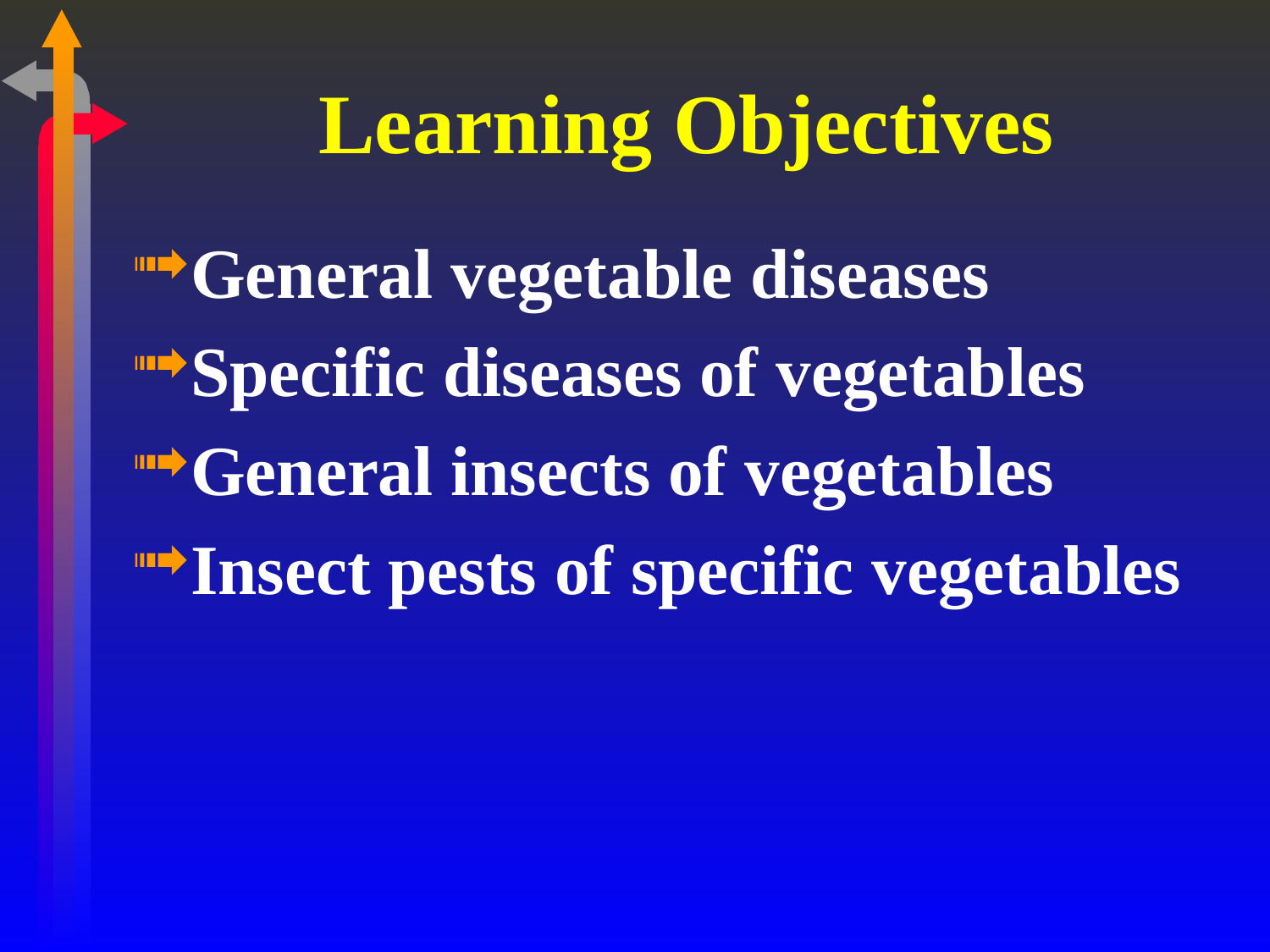

# Learning Objectives
General vegetable diseases
Specific diseases of vegetables
General insects of vegetables
Insect pests of specific vegetables